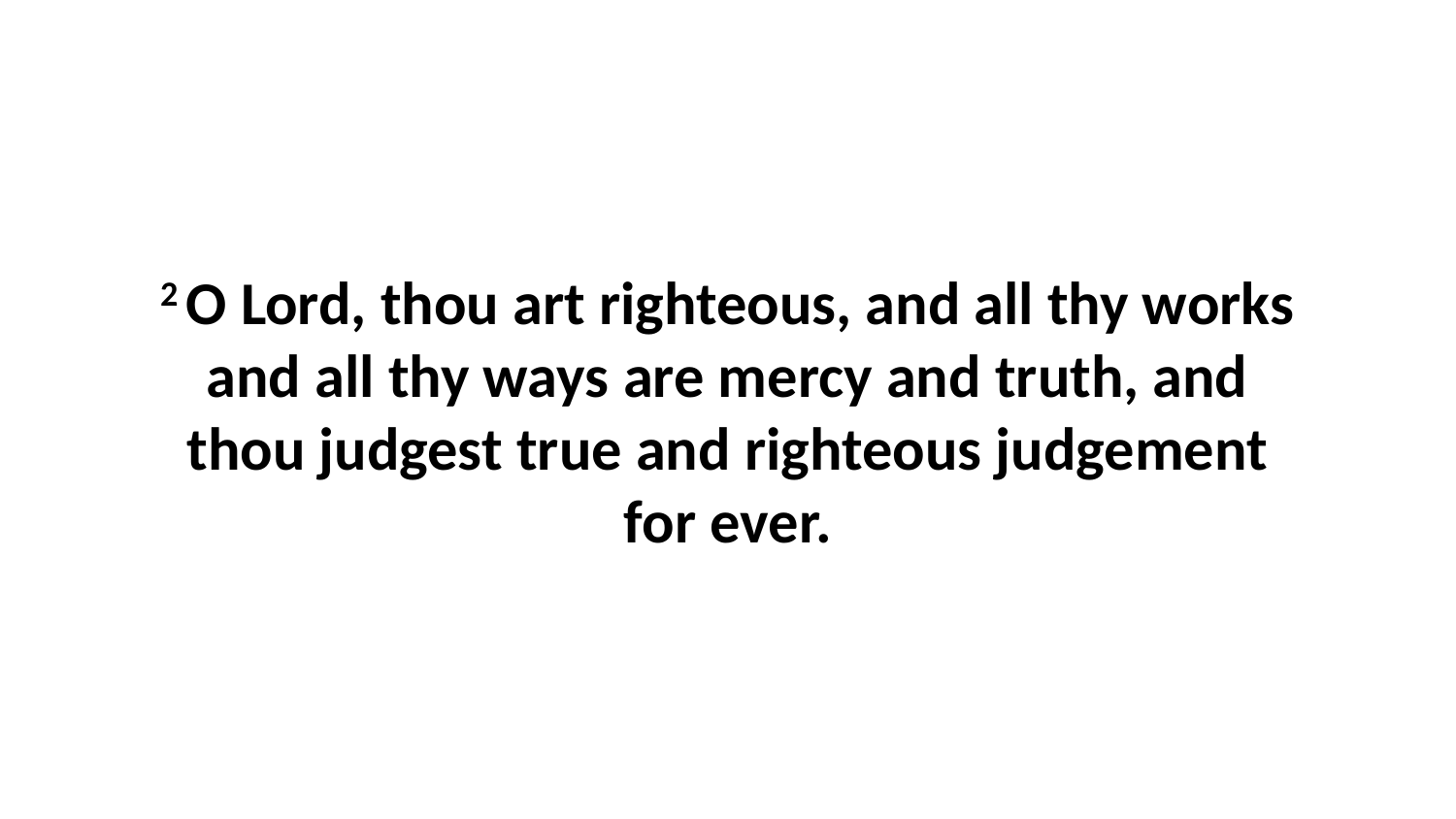

2 O Lord, thou art righteous, and all thy works and all thy ways are mercy and truth, and thou judgest true and righteous judgement for ever.